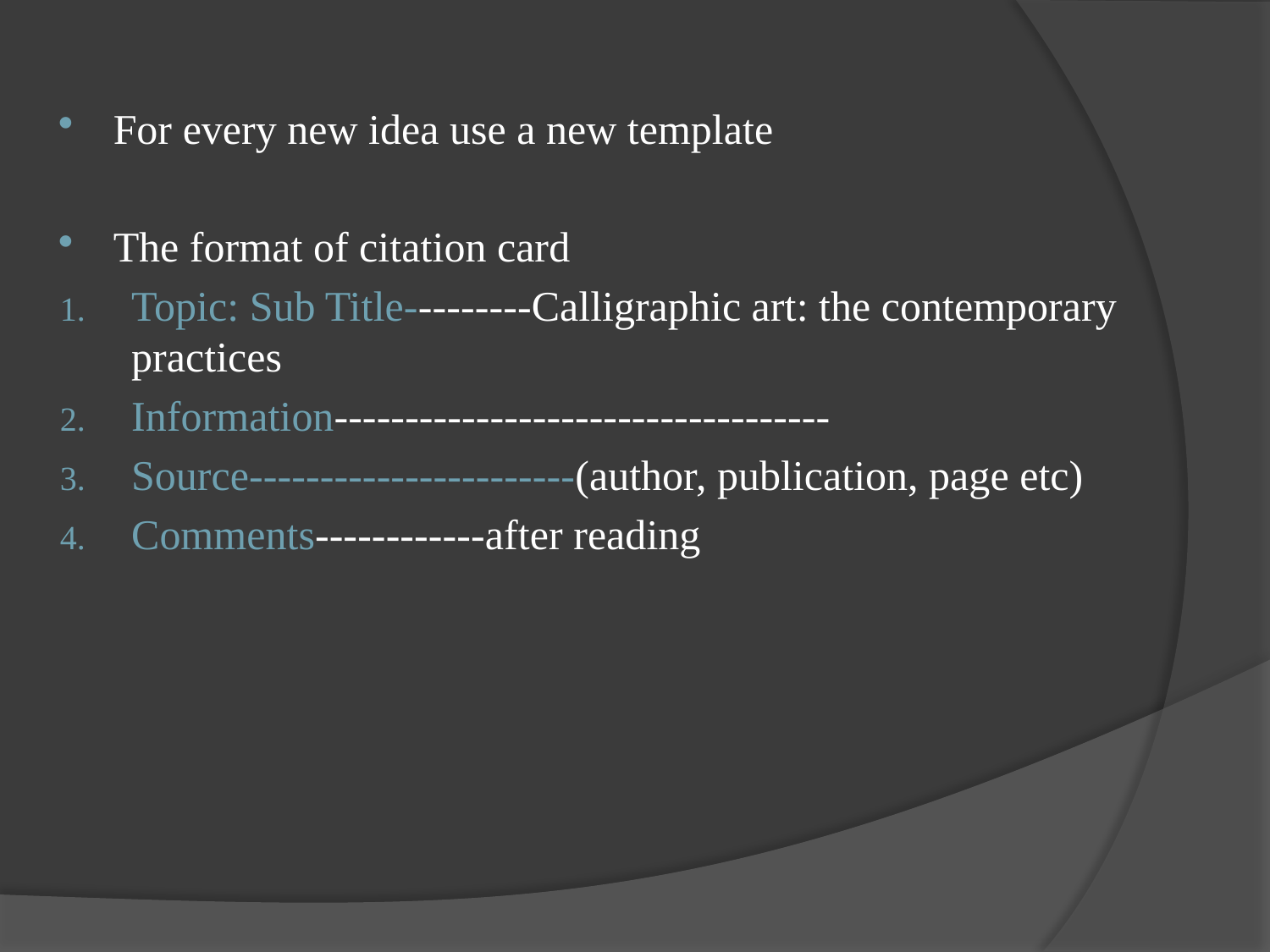

For every new idea use a new template

The format of citation card
Topic: Sub Title---------Calligraphic art: the contemporary practices
Information-----------------------------------
Source-----------------------(author, publication, page etc)
Comments------------after reading